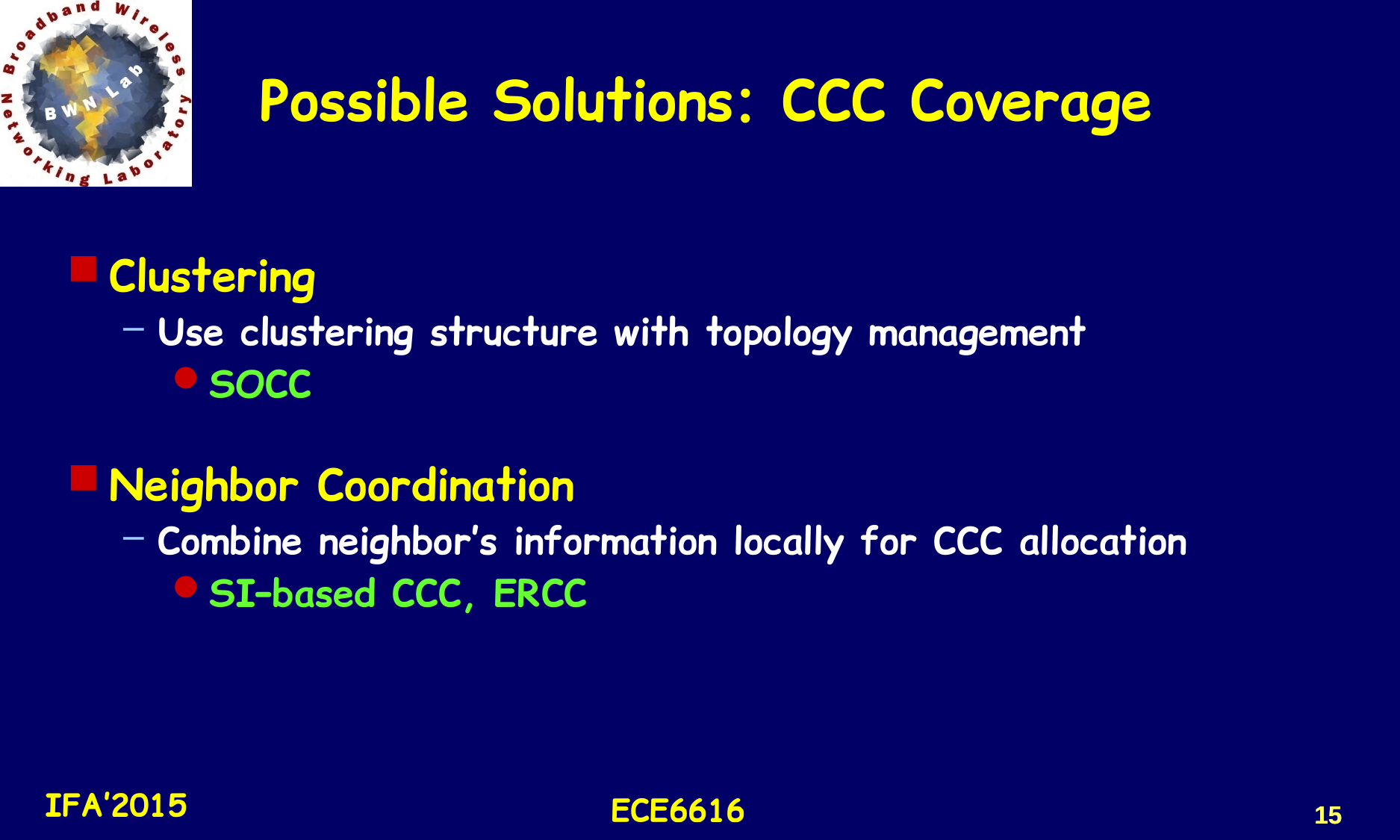

Possible Solutions: CCC Coverage
Clustering
Use clustering structure with topology management
SOCC

Neighbor Coordination
Combine neighbor’s information locally for CCC allocation
SI–based CCC, ERCC
15
15